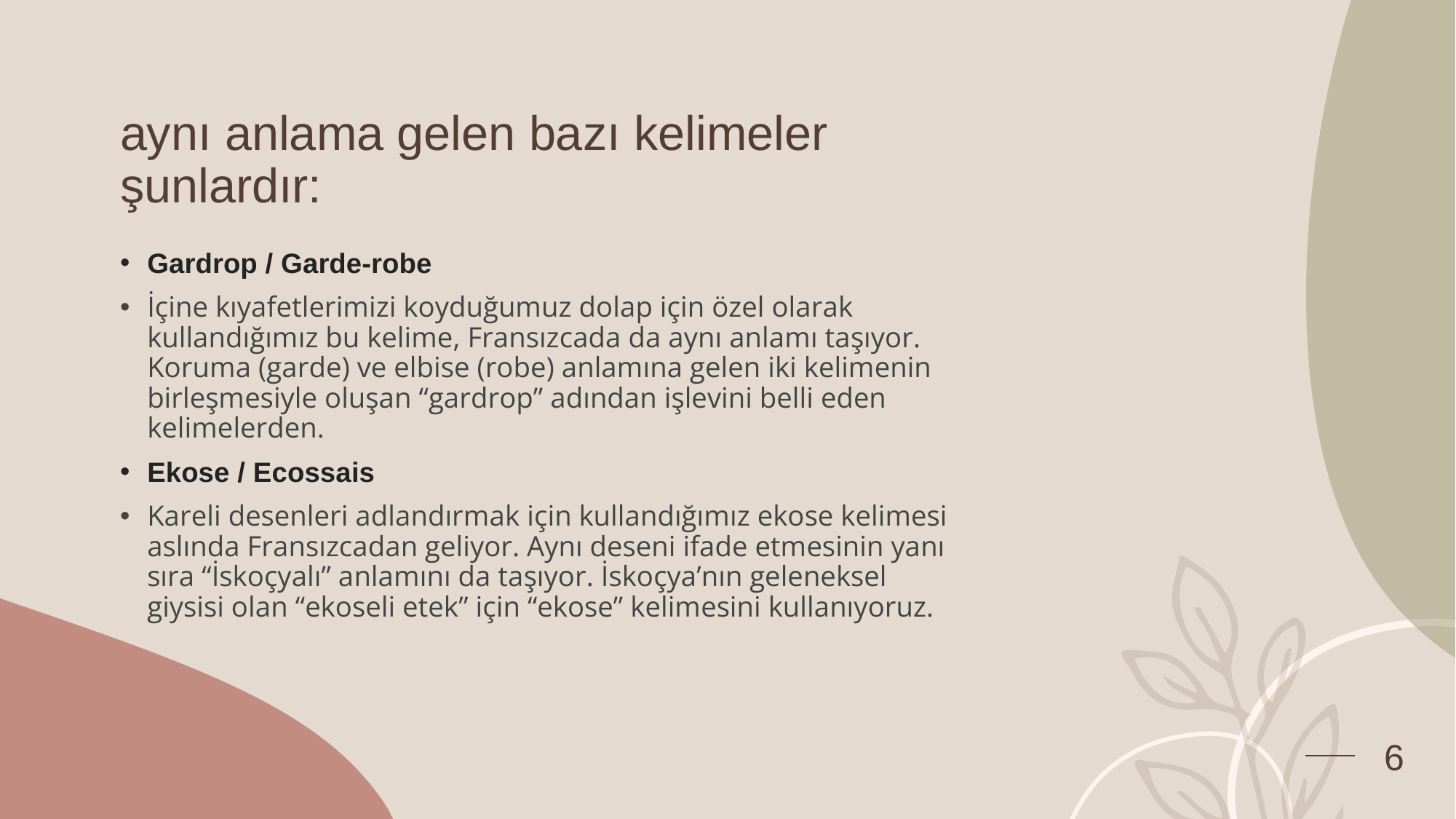

# aynı anlama gelen bazı kelimeler şunlardır:
Gardrop / Garde-robe
İçine kıyafetlerimizi koyduğumuz dolap için özel olarak kullandığımız bu kelime, Fransızcada da aynı anlamı taşıyor. Koruma (garde) ve elbise (robe) anlamına gelen iki kelimenin birleşmesiyle oluşan “gardrop” adından işlevini belli eden kelimelerden.
Ekose / Ecossais
Kareli desenleri adlandırmak için kullandığımız ekose kelimesi aslında Fransızcadan geliyor. Aynı deseni ifade etmesinin yanı sıra “İskoçyalı” anlamını da taşıyor. İskoçya’nın geleneksel giysisi olan “ekoseli etek” için “ekose” kelimesini kullanıyoruz.

6